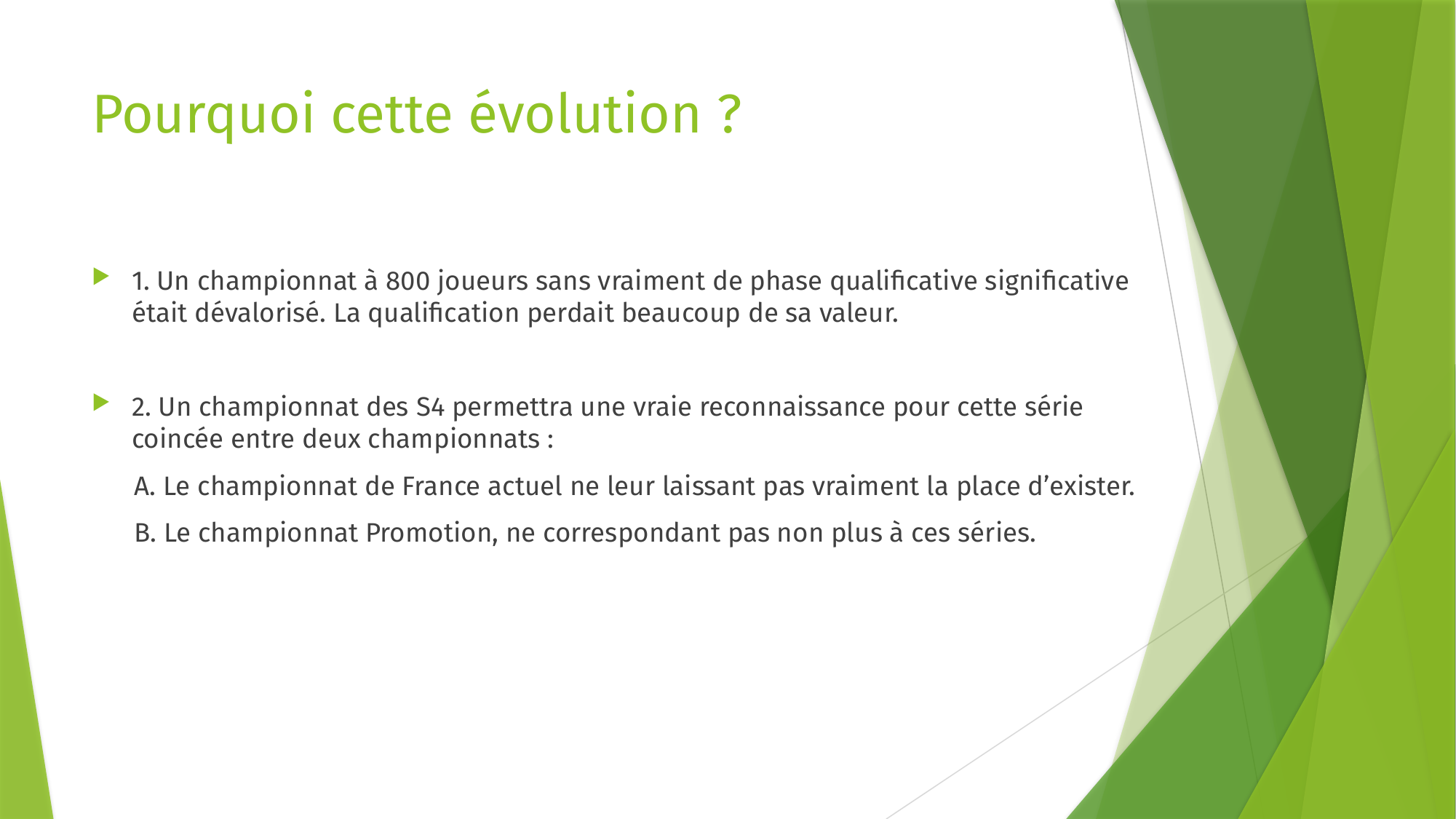

# Pourquoi cette évolution ?
1. Un championnat à 800 joueurs sans vraiment de phase qualificative significative était dévalorisé. La qualification perdait beaucoup de sa valeur.

2. Un championnat des S4 permettra une vraie reconnaissance pour cette série coincée entre deux championnats :
      A. Le championnat de France actuel ne leur laissant pas vraiment la place d’exister.
      B. Le championnat Promotion, ne correspondant pas non plus à ces séries.